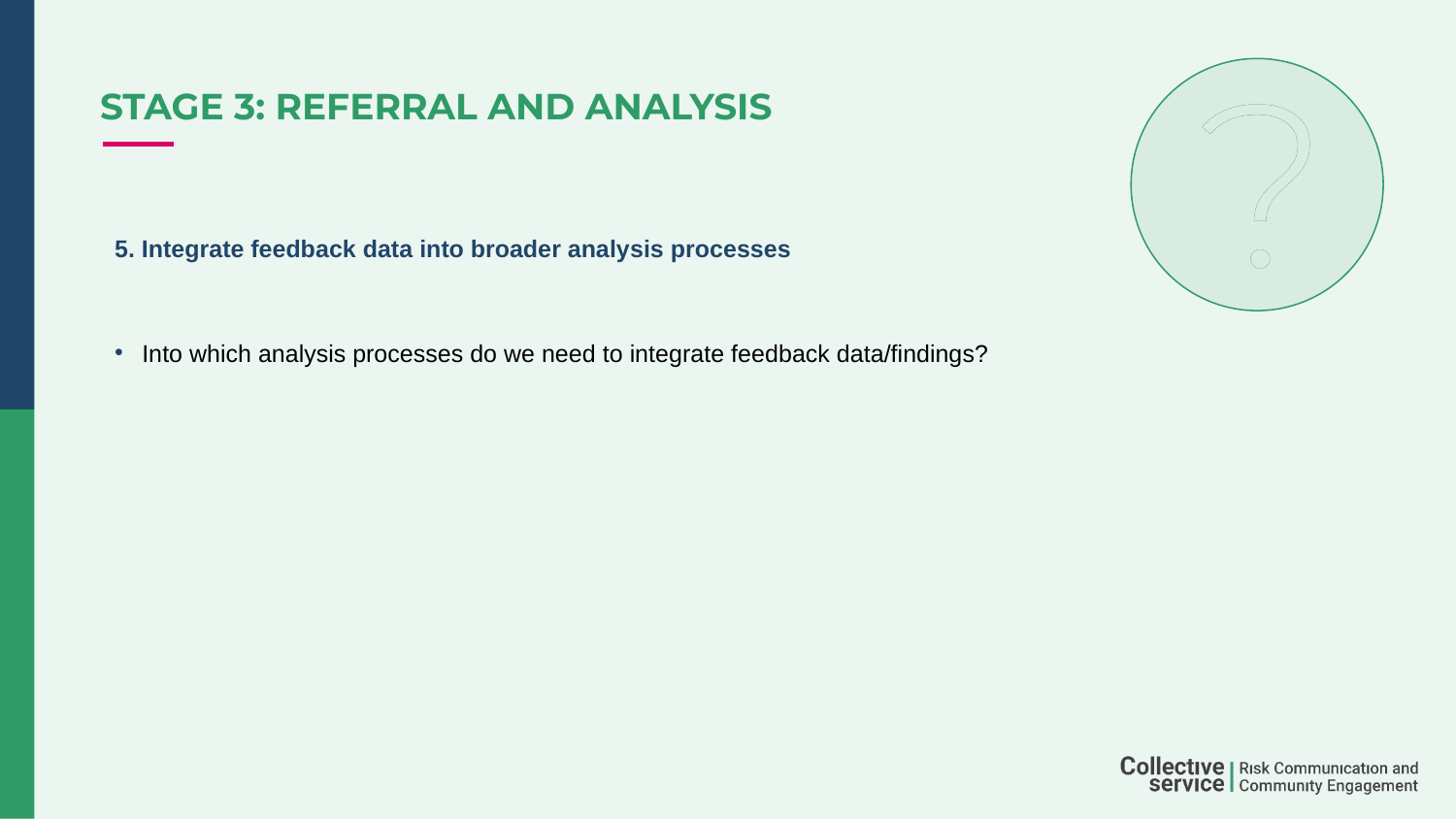

# STAGE 3: REFERRAL AND ANALYSIS
5. Integrate feedback data into broader analysis processes

Into which analysis processes do we need to integrate feedback data/findings?